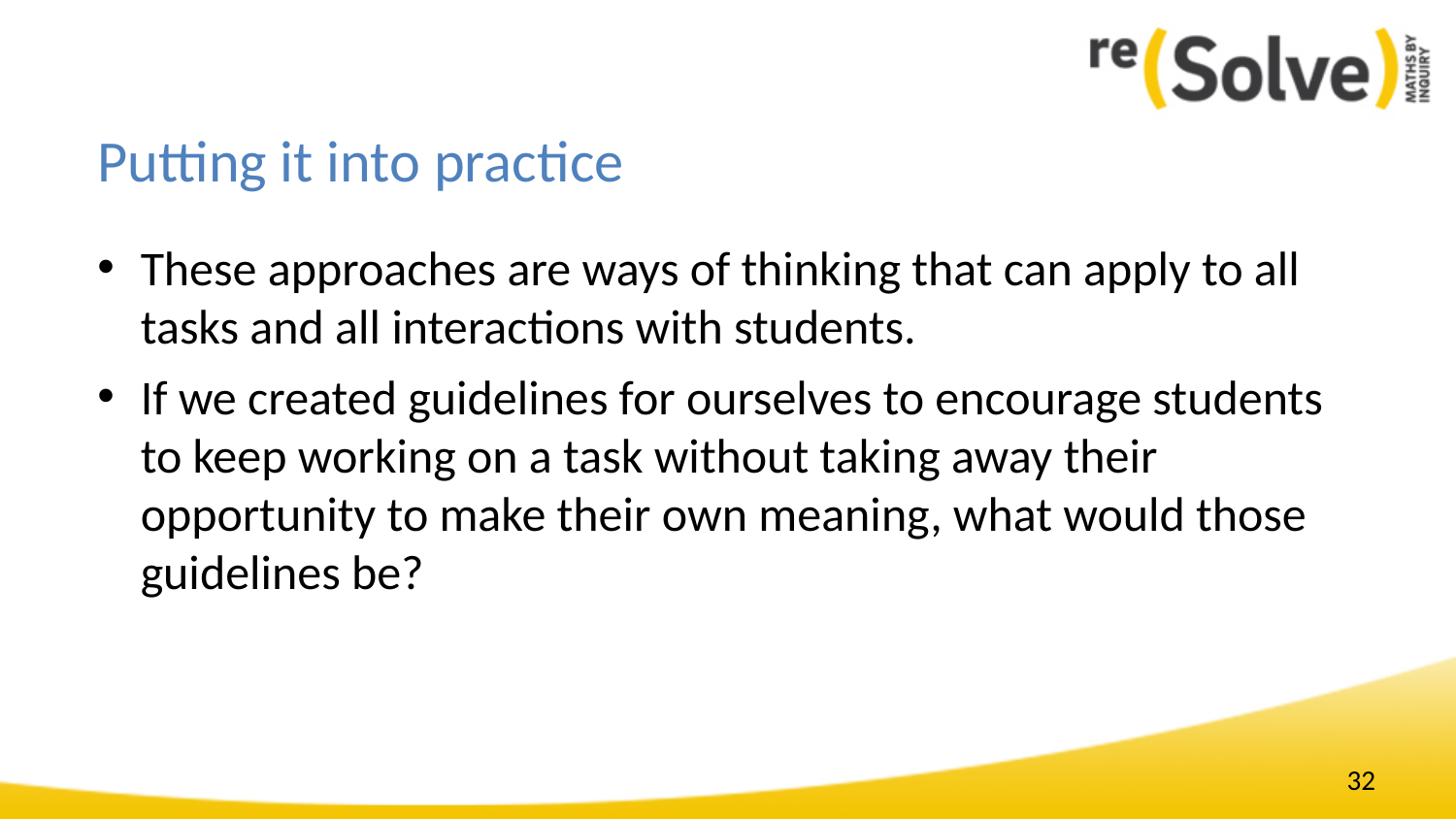

# Putting it into practice
These approaches are ways of thinking that can apply to all tasks and all interactions with students.
If we created guidelines for ourselves to encourage students to keep working on a task without taking away their opportunity to make their own meaning, what would those guidelines be?
32